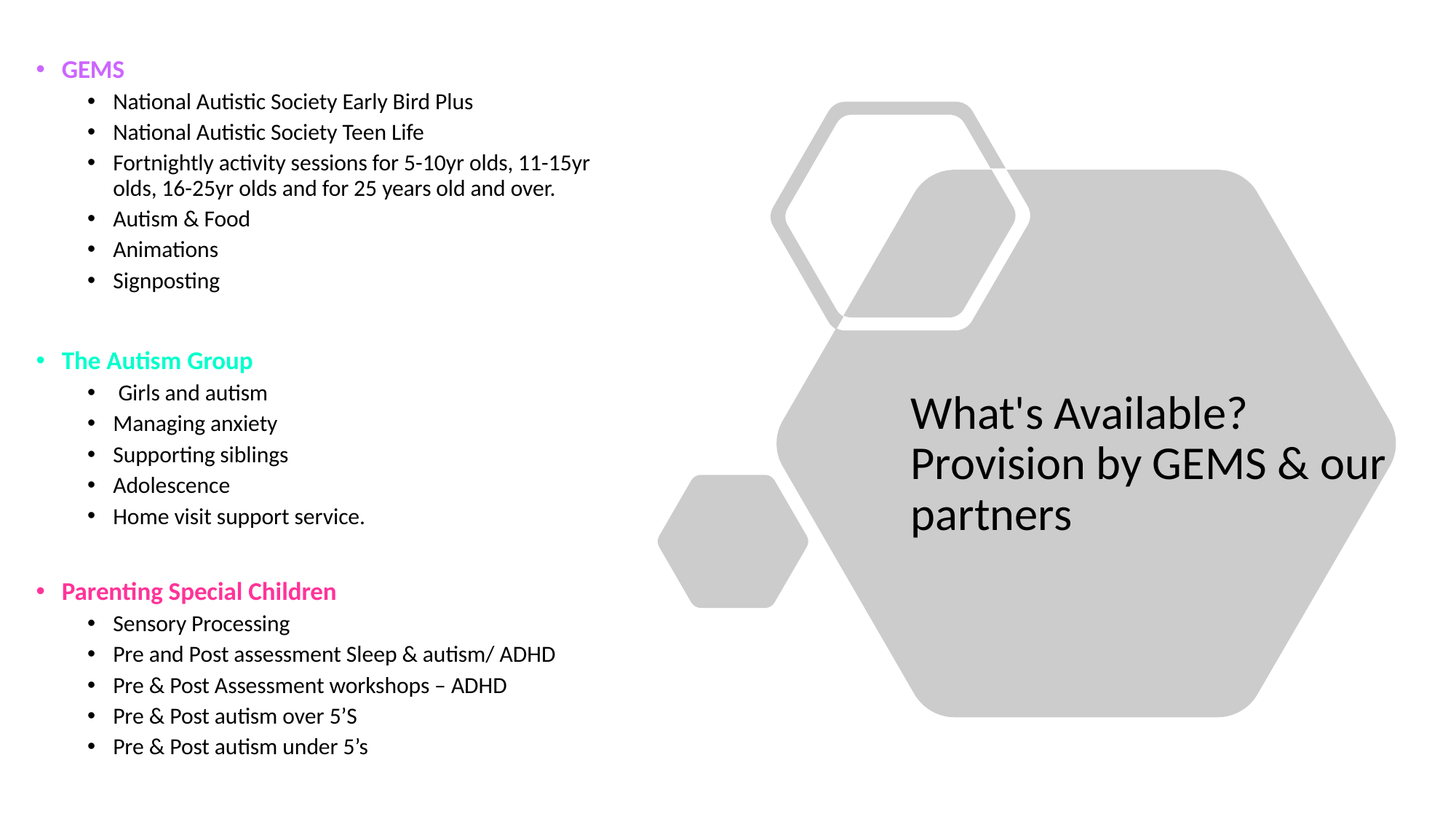

GEMS
National Autistic Society Early Bird Plus
National Autistic Society Teen Life
Fortnightly activity sessions for 5-10yr olds, 11-15yr olds, 16-25yr olds and for 25 years old and over.
Autism & Food
Animations
Signposting

The Autism Group
 Girls and autism
Managing anxiety
Supporting siblings
Adolescence
Home visit support service.

Parenting Special Children
Sensory Processing
Pre and Post assessment Sleep & autism/ ADHD
Pre & Post Assessment workshops – ADHD
Pre & Post autism over 5’S
Pre & Post autism under 5’s

# What's Available? Provision by GEMS & our partners